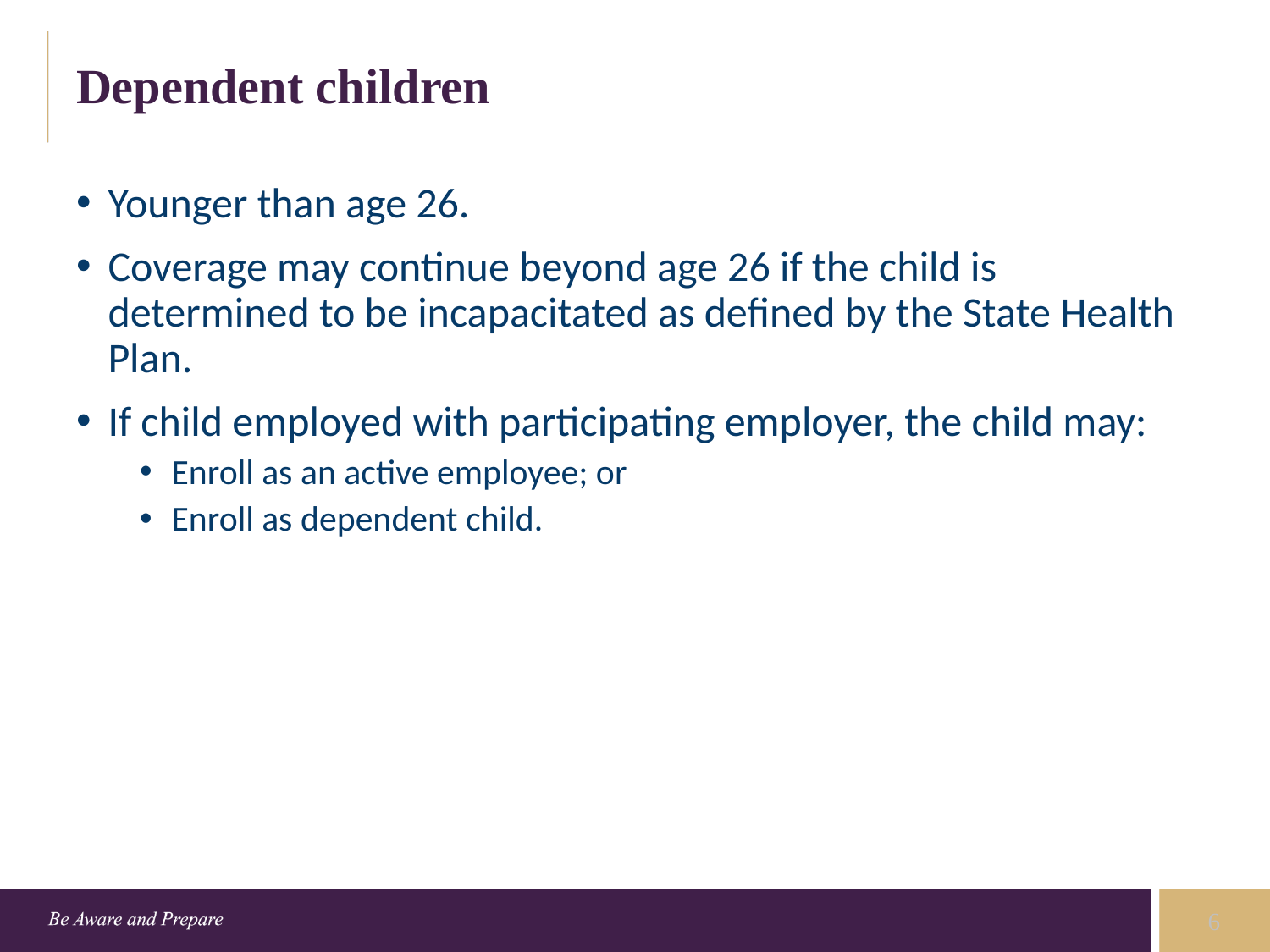

# Dependent children
Younger than age 26.
Coverage may continue beyond age 26 if the child is determined to be incapacitated as defined by the State Health Plan.
If child employed with participating employer, the child may:
Enroll as an active employee; or
Enroll as dependent child.
6